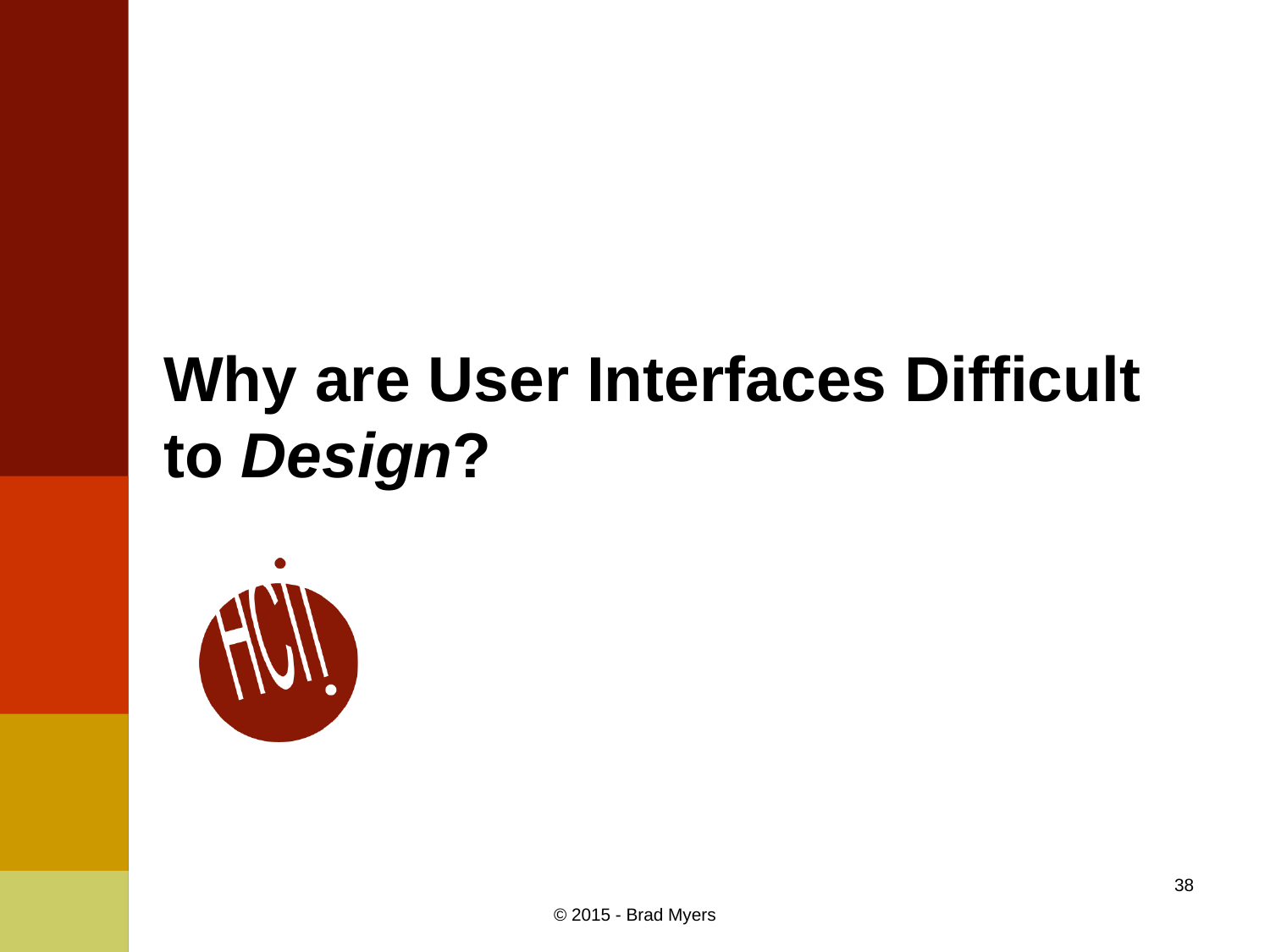

# Why are User Interfaces Difficult to Design?
38
© 2015 - Brad Myers